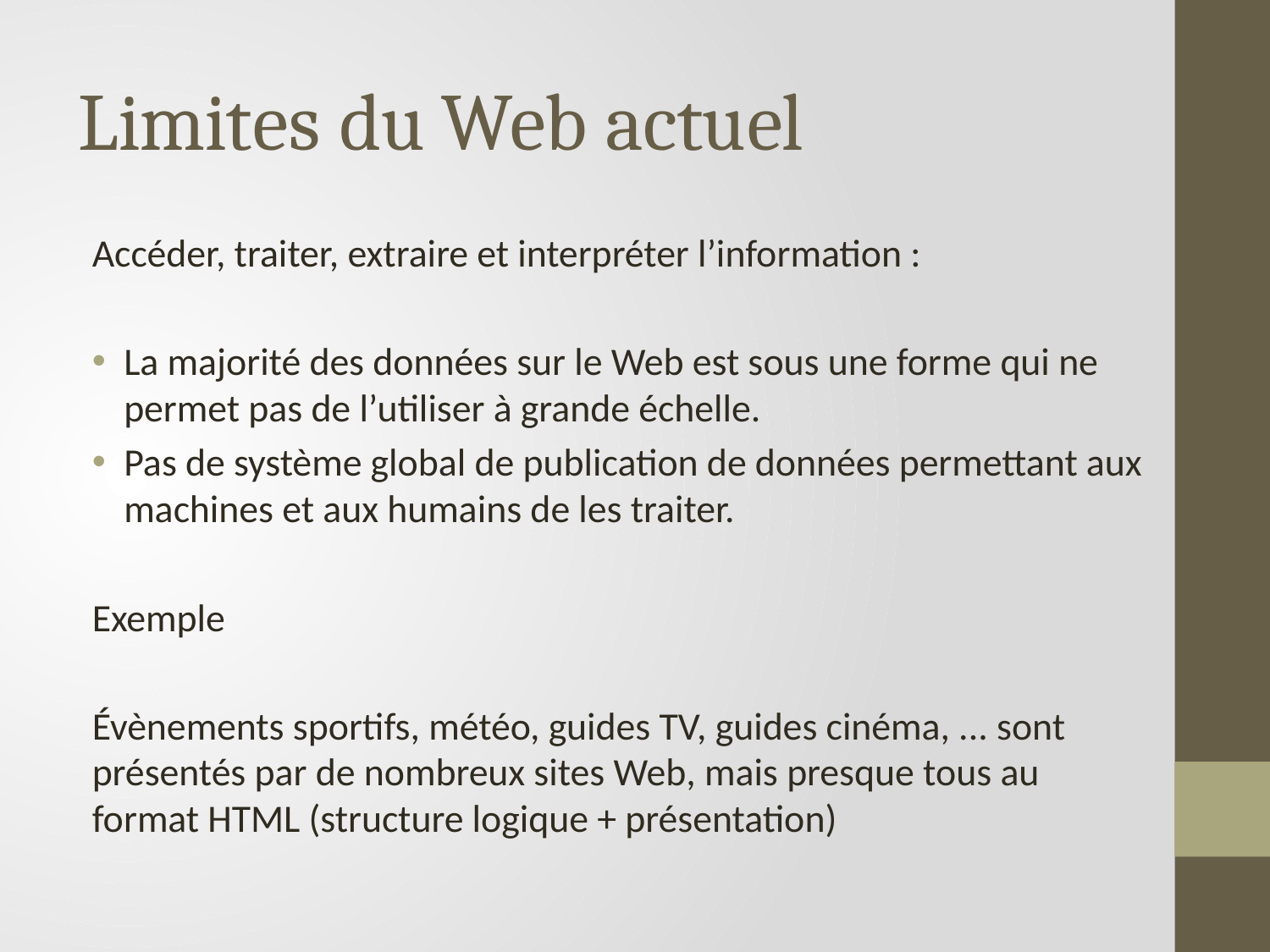

# Limites du Web actuel
Accéder, traiter, extraire et interpréter l’information :

La majorité des données sur le Web est sous une forme qui ne permet pas de l’utiliser à grande échelle.
Pas de système global de publication de données permettant aux machines et aux humains de les traiter.

Exemple

Évènements sportifs, météo, guides TV, guides cinéma, ... sont présentés par de nombreux sites Web, mais presque tous au format HTML (structure logique + présentation)